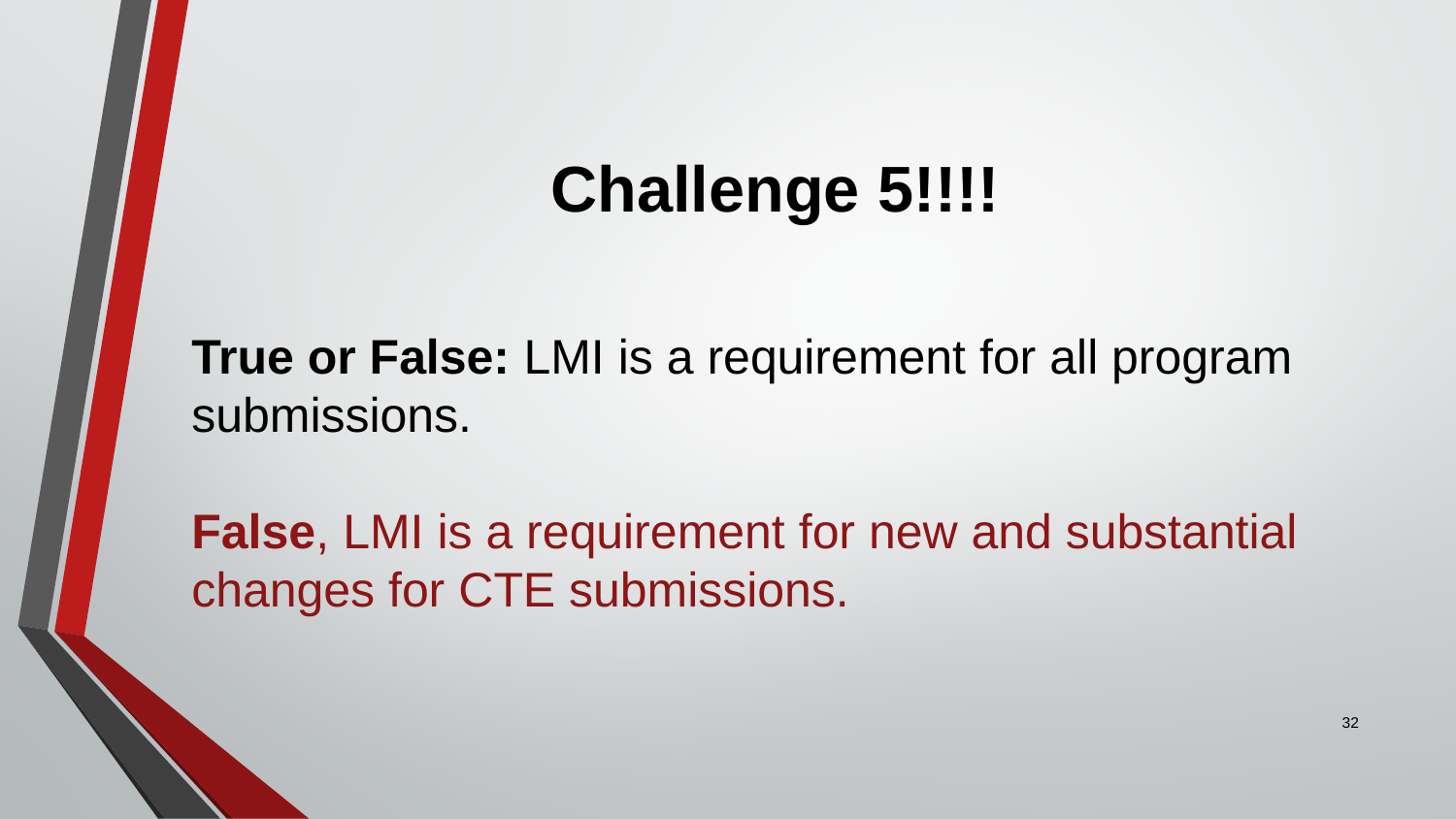

# Challenge 5!!!!
True or False: LMI is a requirement for all program submissions.

False, LMI is a requirement for new and substantial changes for CTE submissions.
32